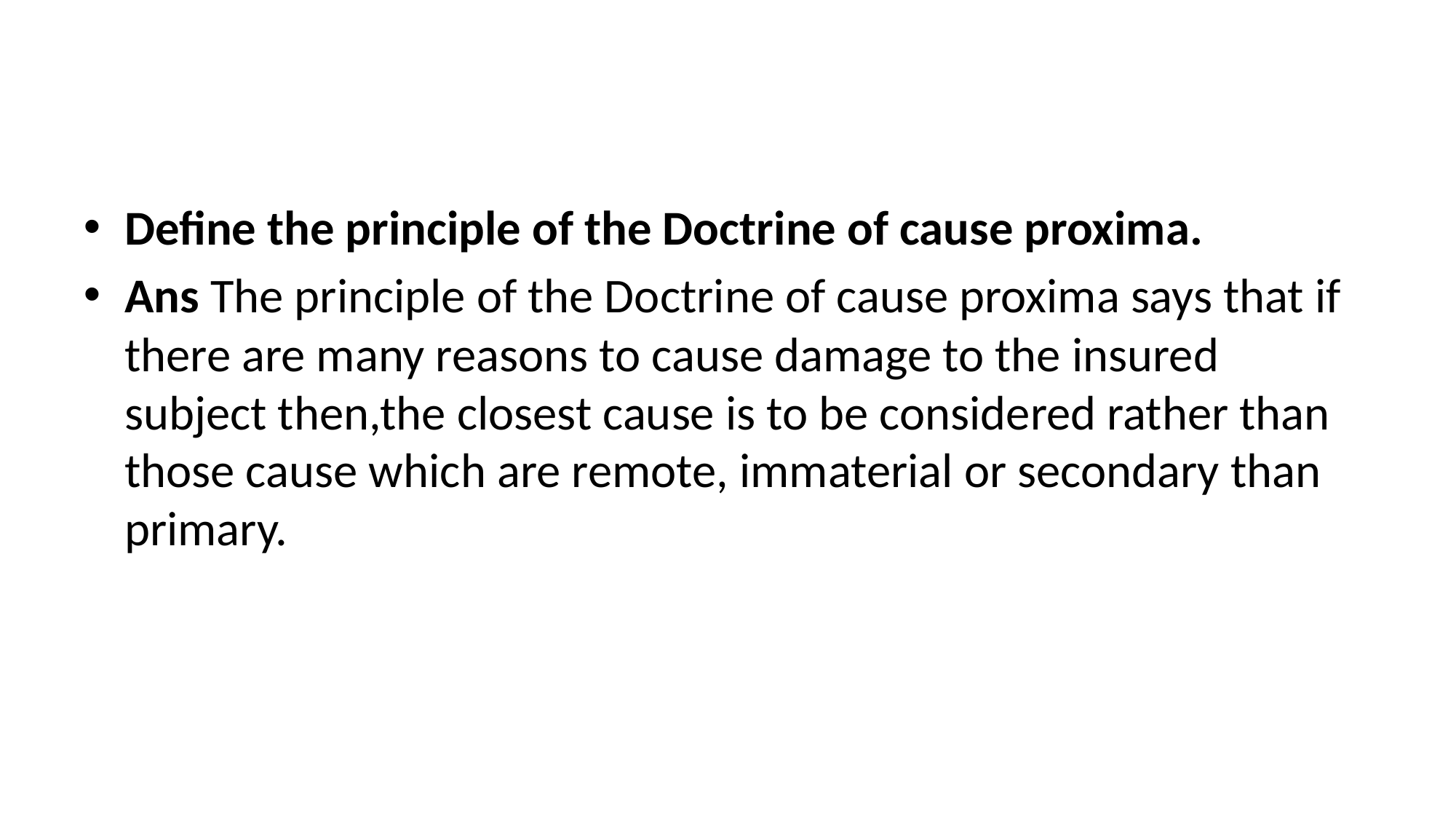

Define the principle of the Doctrine of cause proxima.
Ans The principle of the Doctrine of cause proxima says that if there are many reasons to cause damage to the insured subject then,the closest cause is to be considered rather than those cause which are remote, immaterial or secondary than primary.